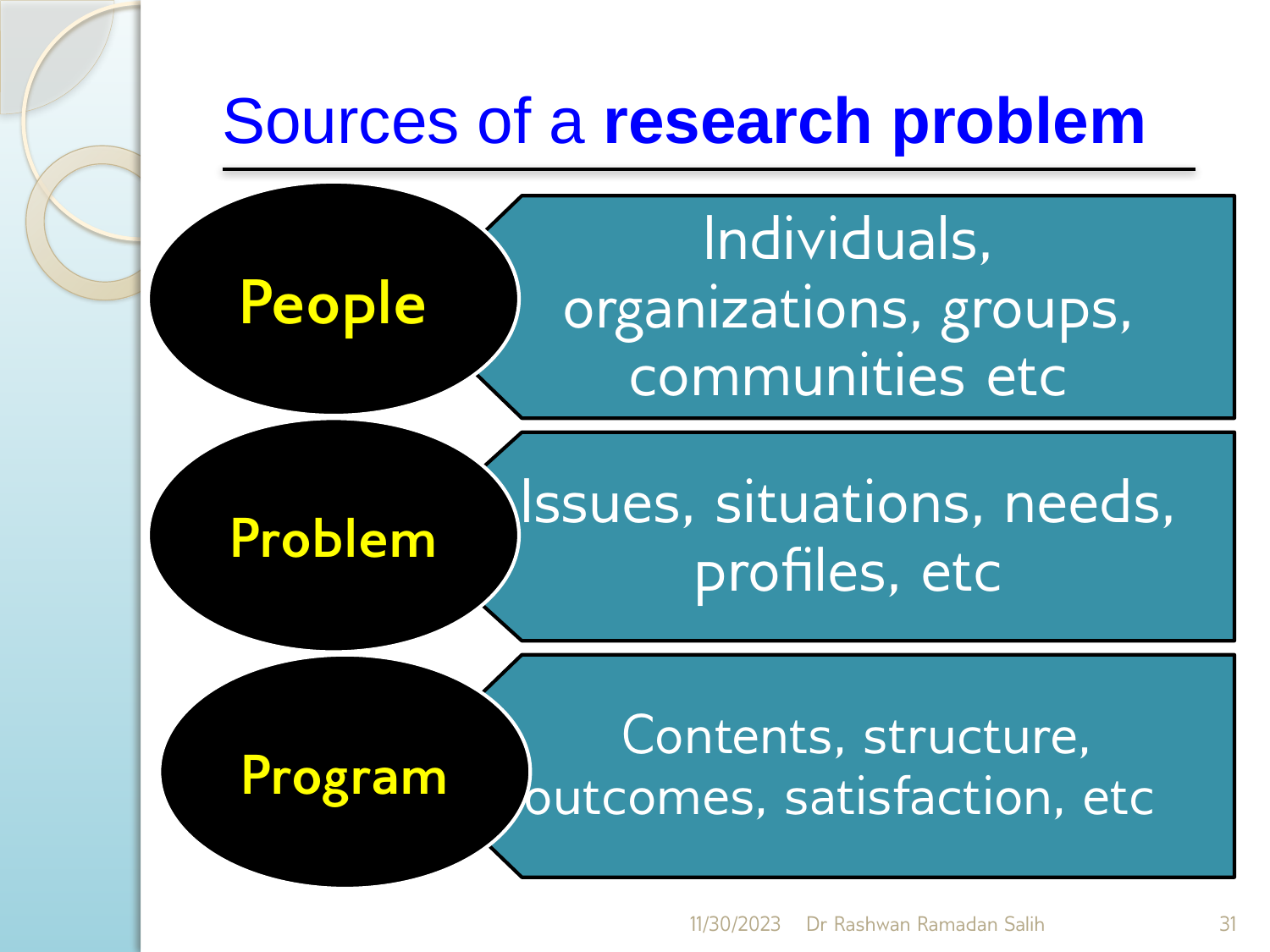

# Sources of a research problem
People
Individuals, organizations, groups, communities etc
Problem
Issues, situations, needs, profiles, etc
Program
 Contents, structure, outcomes, satisfaction, etc
11/30/2023
Dr Rashwan Ramadan Salih
31